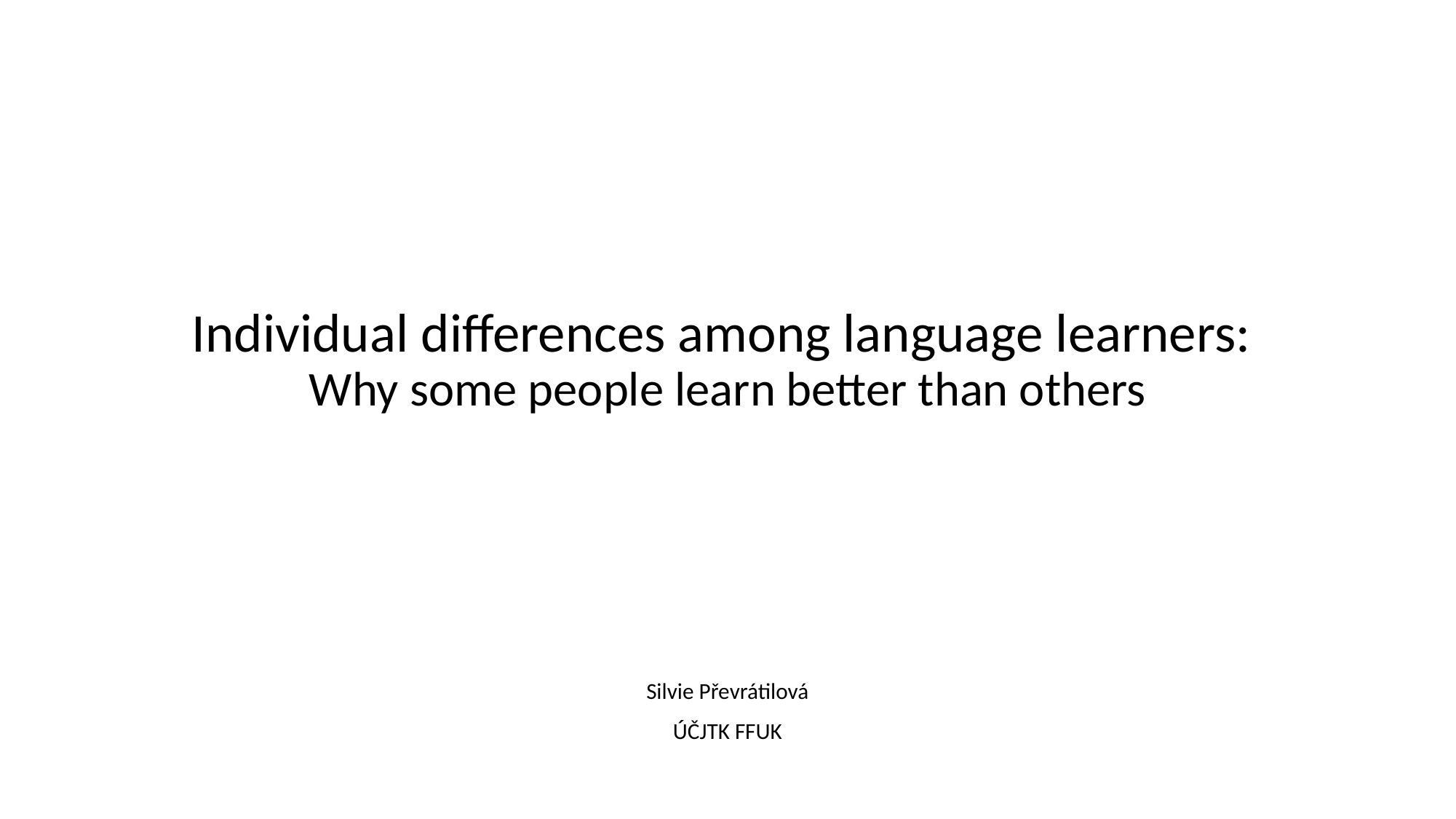

# Individual differences among language learners: Why some people learn better than others
Silvie Převrátilová
ÚČJTK FFUK